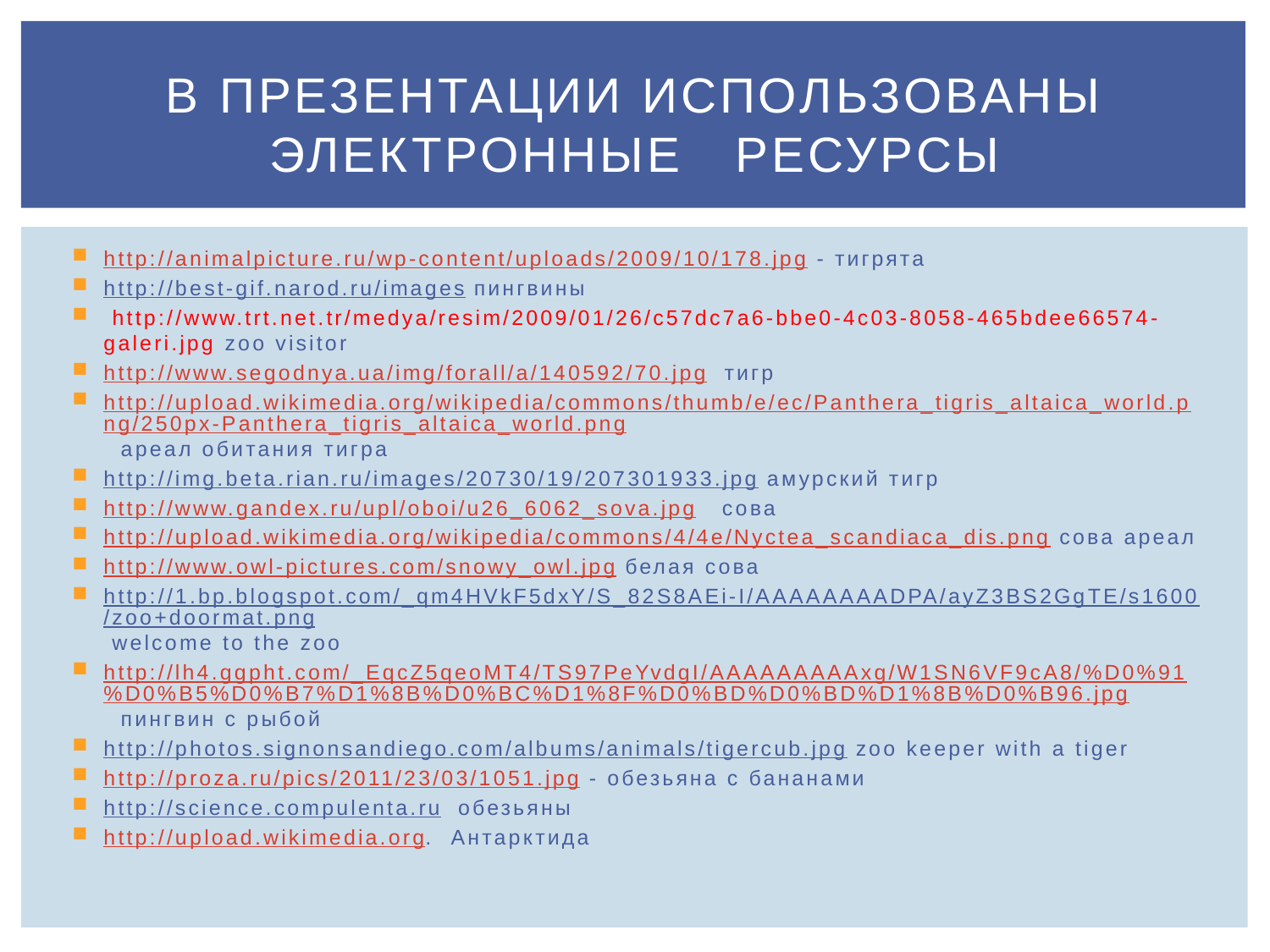

# В презентации использованы электронные   ресурсы
http://animalpicture.ru/wp-content/uploads/2009/10/178.jpg - тигрята
http://best-gif.narod.ru/images пингвины
 http://www.trt.net.tr/medya/resim/2009/01/26/c57dc7a6-bbe0-4c03-8058-465bdee66574-galeri.jpg zoo visitor
http://www.segodnya.ua/img/forall/a/140592/70.jpg  тигр
http://upload.wikimedia.org/wikipedia/commons/thumb/e/ec/Panthera_tigris_altaica_world.png/250px-Panthera_tigris_altaica_world.png  ареал обитания тигра
http://img.beta.rian.ru/images/20730/19/207301933.jpg амурский тигр
http://www.gandex.ru/upl/oboi/u26_6062_sova.jpg   сова
http://upload.wikimedia.org/wikipedia/commons/4/4e/Nyctea_scandiaca_dis.png сова ареал
http://www.owl-pictures.com/snowy_owl.jpg белая сова
http://1.bp.blogspot.com/_qm4HVkF5dxY/S_82S8AEi-I/AAAAAAAADPA/ayZ3BS2GgTE/s1600/zoo+doormat.png welcome to the zoo
http://lh4.ggpht.com/_EqcZ5qeoMT4/TS97PeYvdgI/AAAAAAAAAxg/W1SN6VF9cA8/%D0%91%D0%B5%D0%B7%D1%8B%D0%BC%D1%8F%D0%BD%D0%BD%D1%8B%D0%B96.jpg  пингвин с рыбой
http://photos.signonsandiego.com/albums/animals/tigercub.jpg zoo keeper with a tiger
http://proza.ru/pics/2011/23/03/1051.jpg - обезьяна с бананами
http://science.compulenta.ru  обезьяны
http://upload.wikimedia.org.  Антарктида